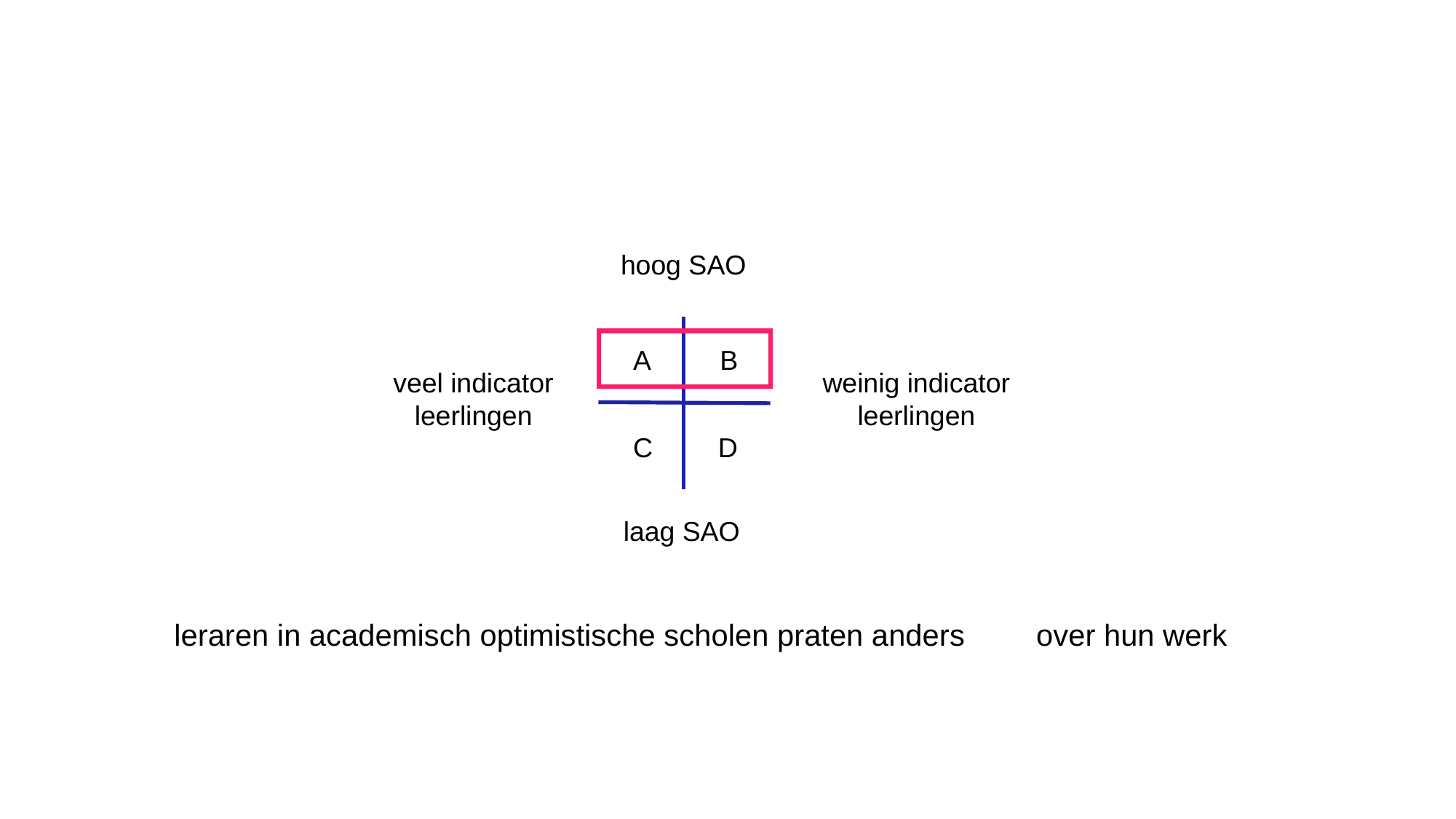

hoog SAO

B
A
weinig indicator leerlingen
veel indicator leerlingen
C
D
laag SAO
leraren in academisch optimistische scholen praten anders
over hun werk
over hun leerlingen